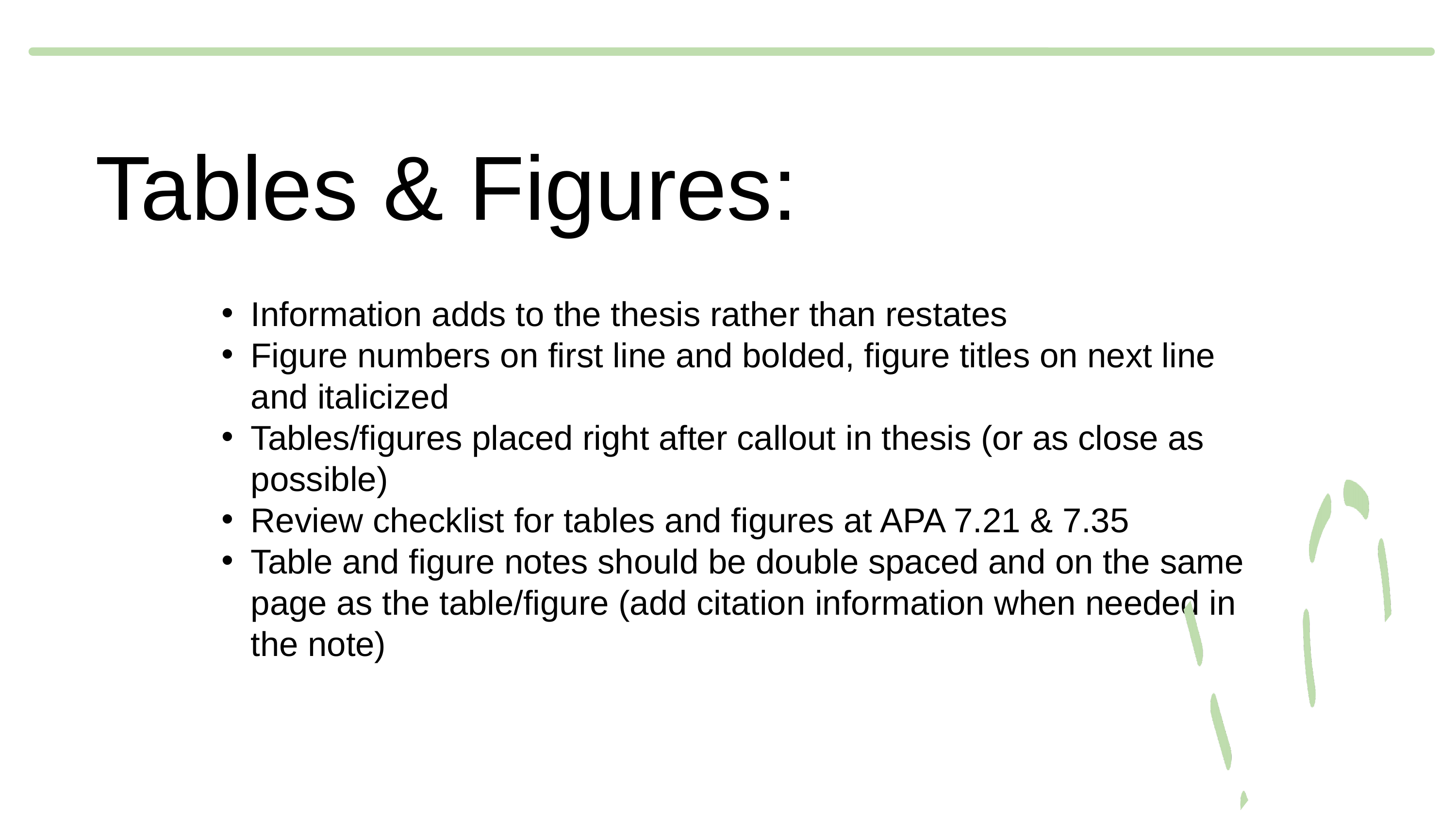

Tables & Figures:
Information adds to the thesis rather than restates
Figure numbers on first line and bolded, figure titles on next line and italicized
Tables/figures placed right after callout in thesis (or as close as possible)
Review checklist for tables and figures at APA 7.21 & 7.35
Table and figure notes should be double spaced and on the same page as the table/figure (add citation information when needed in the note)